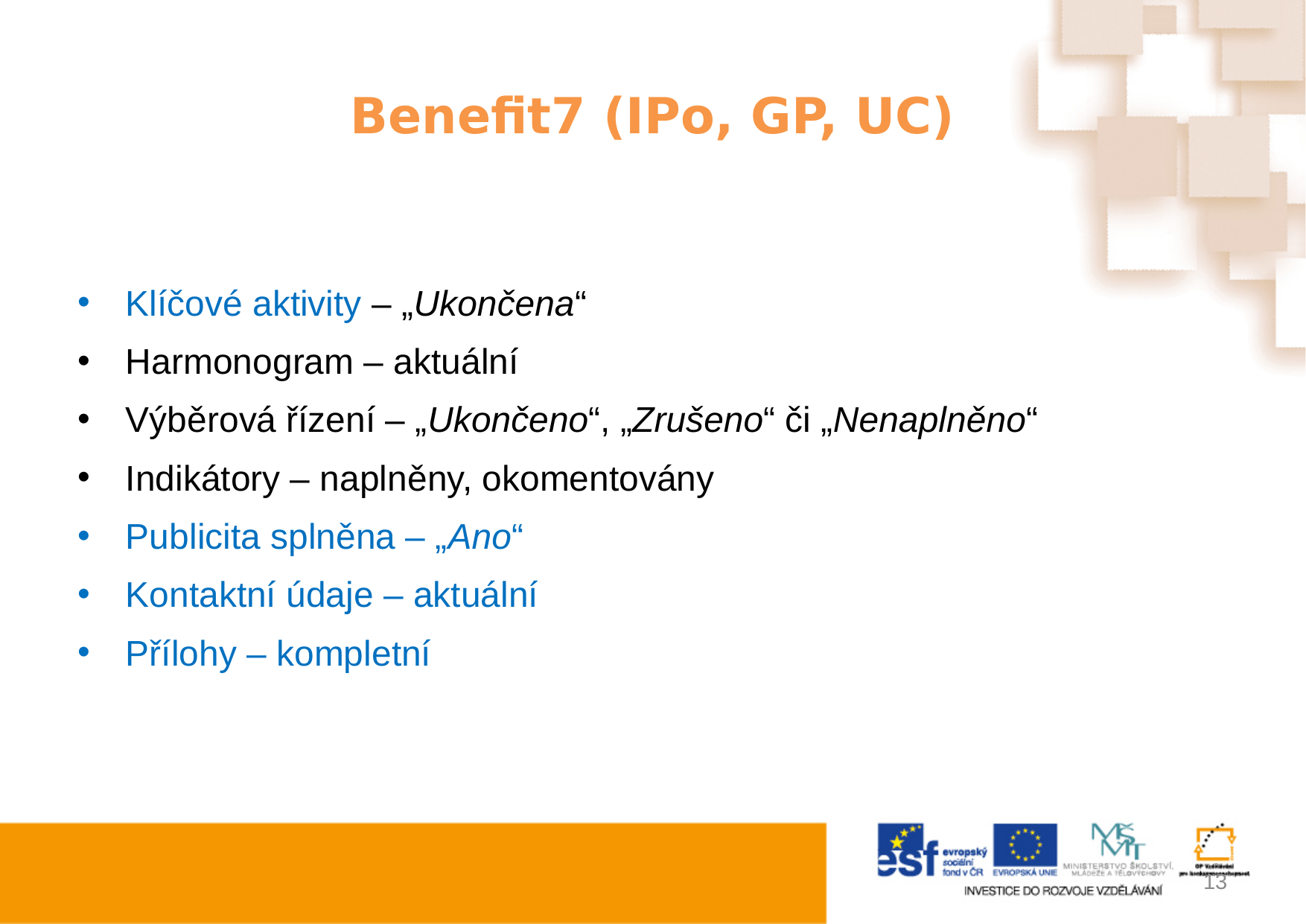

# Benefit7 (IPo, GP, UC)

Klíčové aktivity – „Ukončena“
Harmonogram – aktuální
Výběrová řízení – „Ukončeno“, „Zrušeno“ či „Nenaplněno“
Indikátory – naplněny, okomentovány
Publicita splněna – „Ano“
Kontaktní údaje – aktuální
Přílohy – kompletní
13